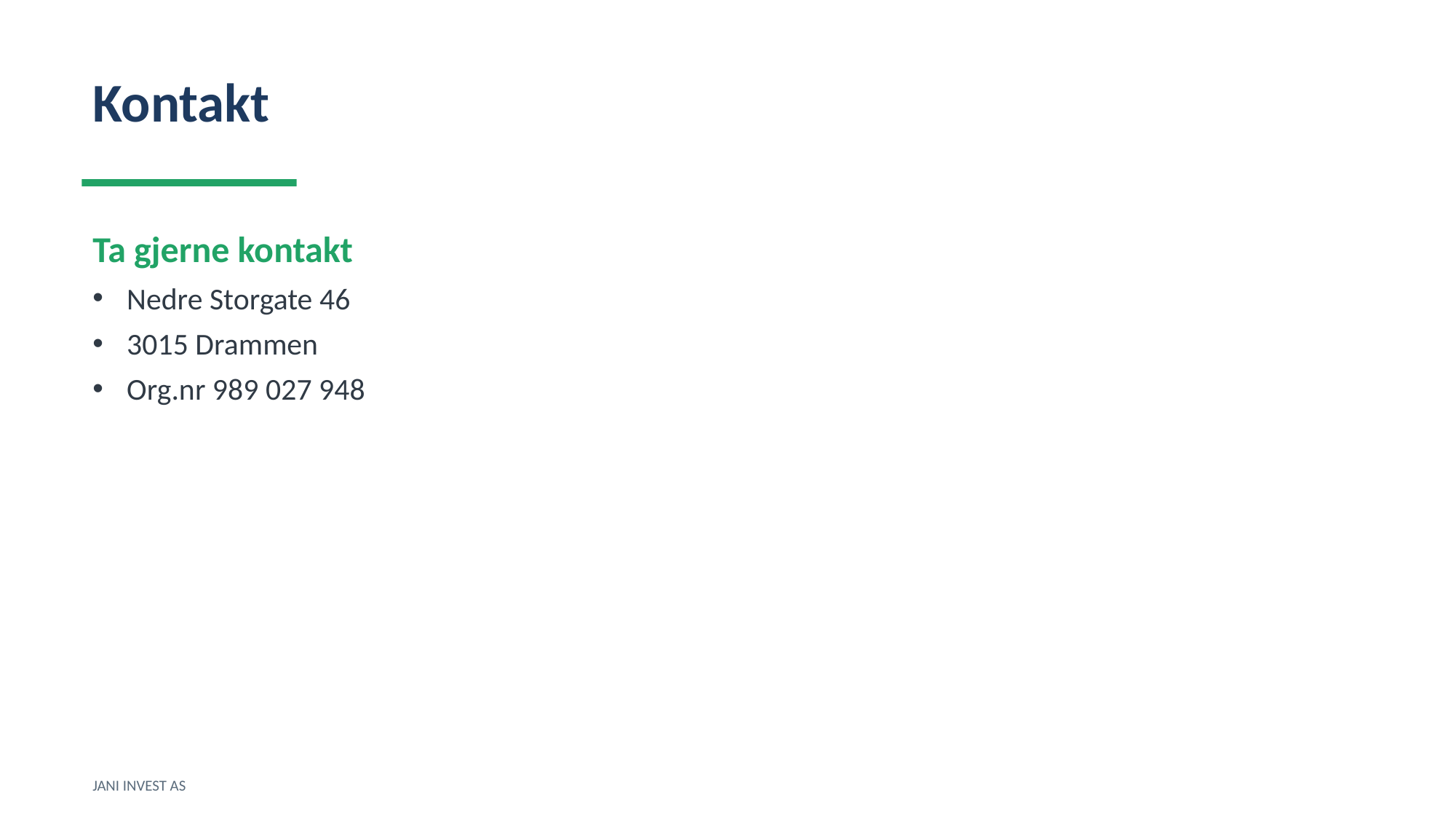

Kontakt

Ta gjerne kontakt
Nedre Storgate 46
3015 Drammen
Org.nr 989 027 948
JANI INVEST AS